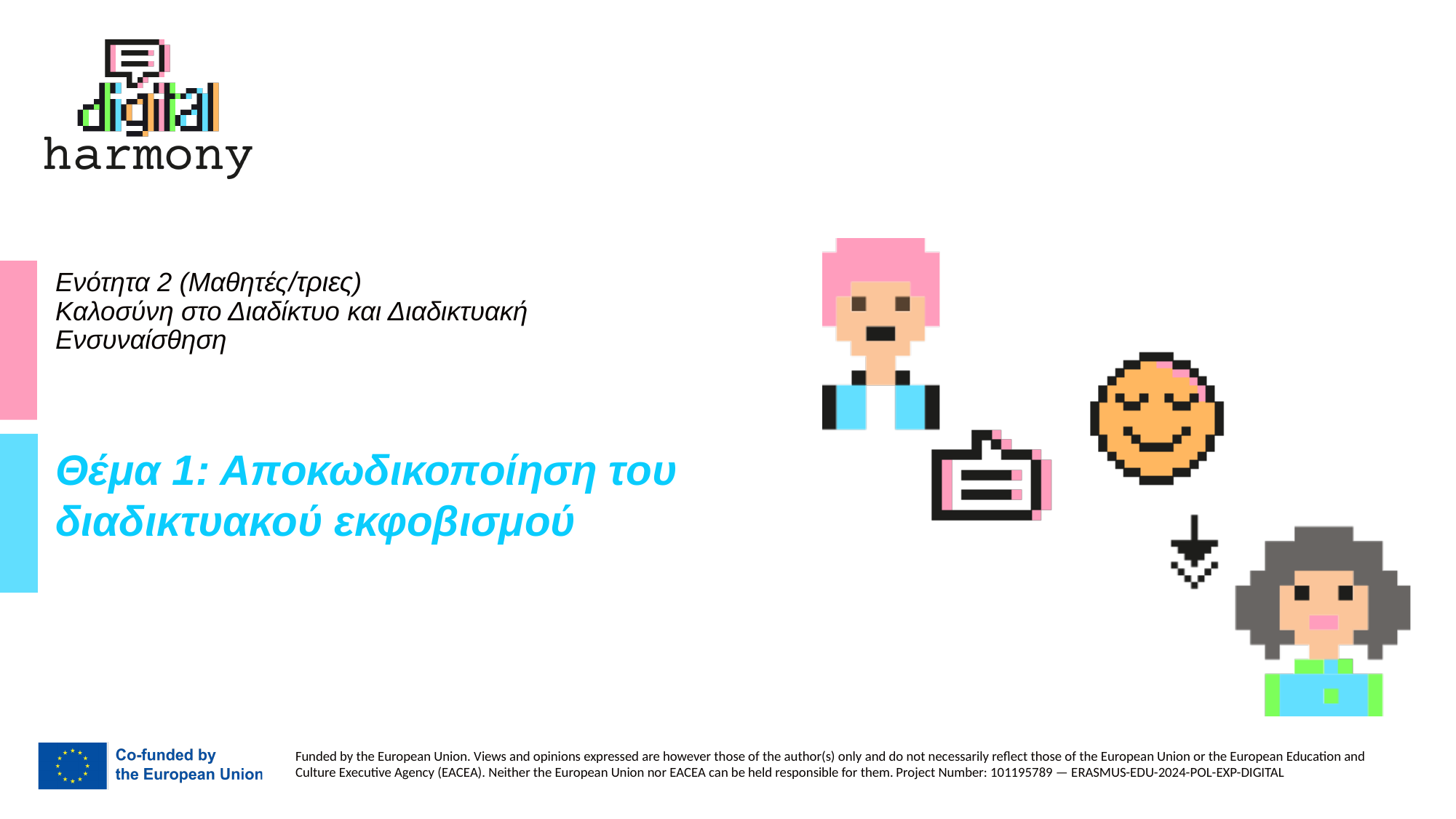

# Ενότητα 2 (Μαθητές/τριες) Καλοσύνη στο Διαδίκτυο και Διαδικτυακή Ενσυναίσθηση
Θέμα 1: Αποκωδικοποίηση του διαδικτυακού εκφοβισμού